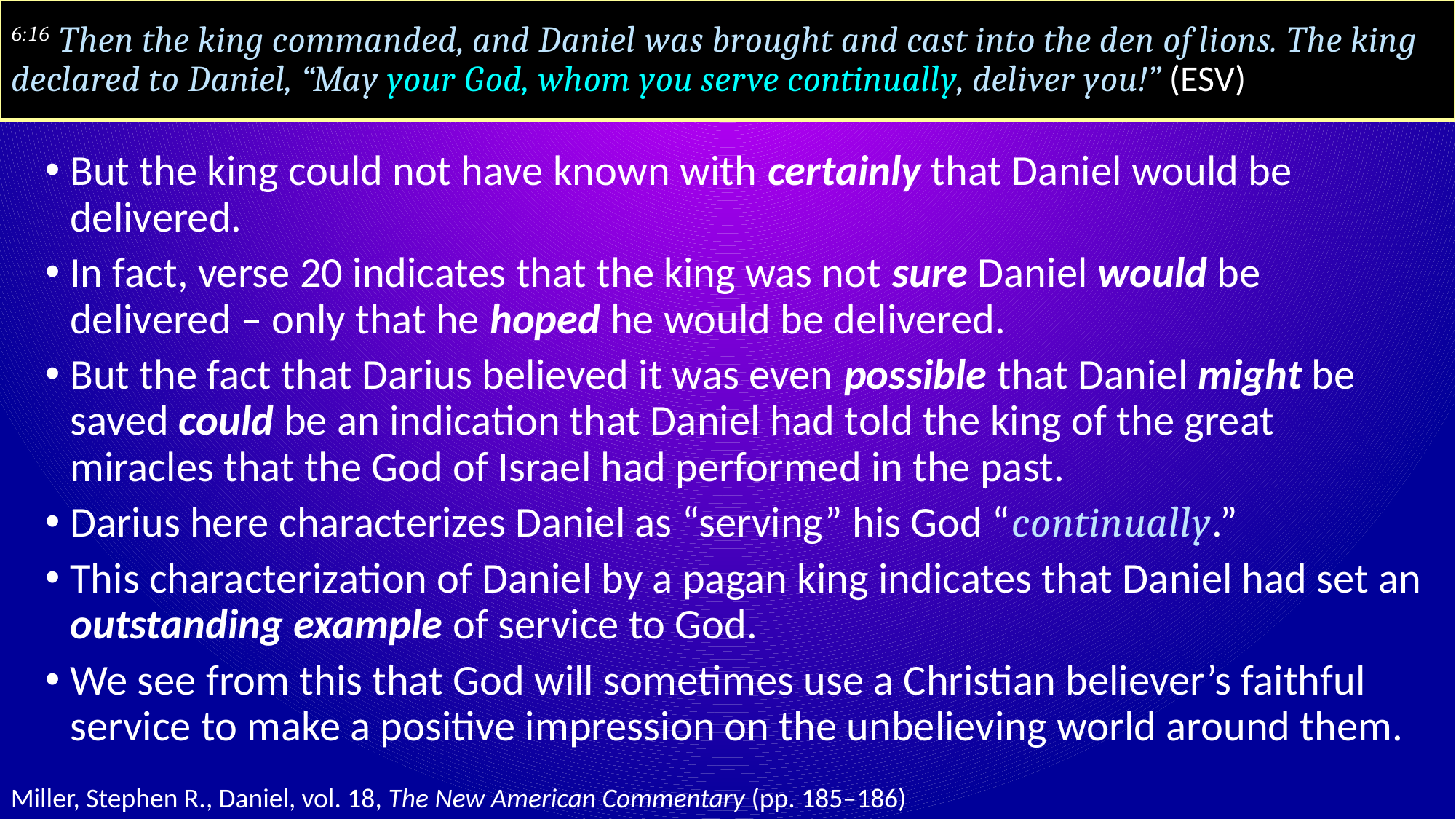

# 6:16 Then the king commanded, and Daniel was brought and cast into the den of lions. The king declared to Daniel, “May your God, whom you serve continually, deliver you!” (ESV)
But the king could not have known with certainly that Daniel would be delivered.
In fact, verse 20 indicates that the king was not sure Daniel would be delivered – only that he hoped he would be delivered.
But the fact that Darius believed it was even possible that Daniel might be saved could be an indication that Daniel had told the king of the great miracles that the God of Israel had performed in the past.
Darius here characterizes Daniel as “serving” his God “continually.”
This characterization of Daniel by a pagan king indicates that Daniel had set an outstanding example of service to God.
We see from this that God will sometimes use a Christian believer’s faithful service to make a positive impression on the unbelieving world around them.
Miller, Stephen R., Daniel, vol. 18, The New American Commentary (pp. 185–186)